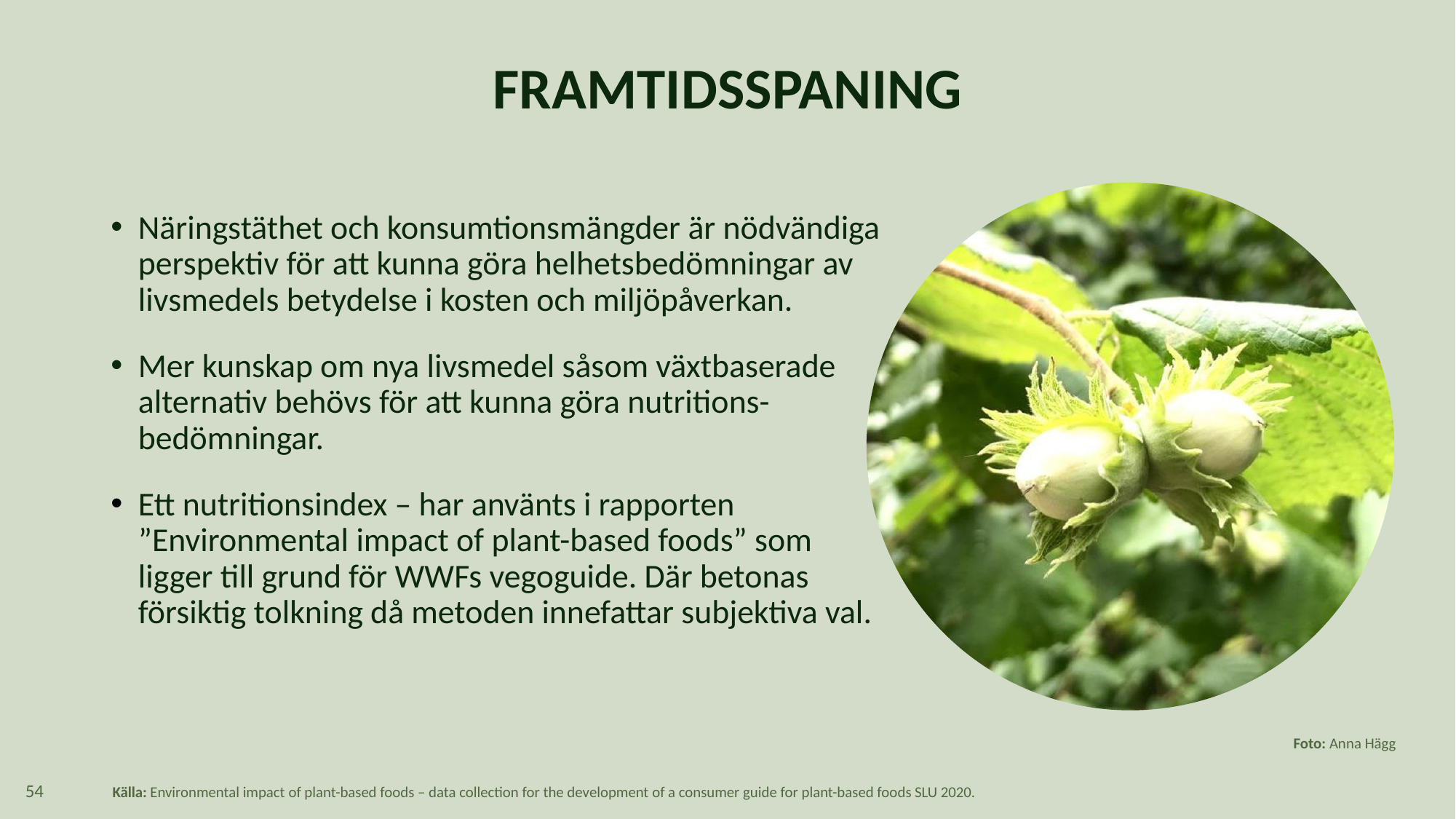

# FRAMTIDSSPANING

Näringstäthet och konsumtionsmängder är nödvändiga perspektiv för att kunna göra helhetsbedömningar av livsmedels betydelse i kosten och miljöpåverkan.
Mer kunskap om nya livsmedel såsom växtbaserade alternativ behövs för att kunna göra nutritions-bedömningar.
Ett nutritionsindex – har använts i rapporten ”Environmental impact of plant-based foods” som
ligger till grund för WWFs vegoguide. Där betonas försiktig tolkning då metoden innefattar subjektiva val.

Foto: Anna Hägg
Källa: Environmental impact of plant-based foods – data collection for the development of a consumer guide for plant-based foods SLU 2020.
54